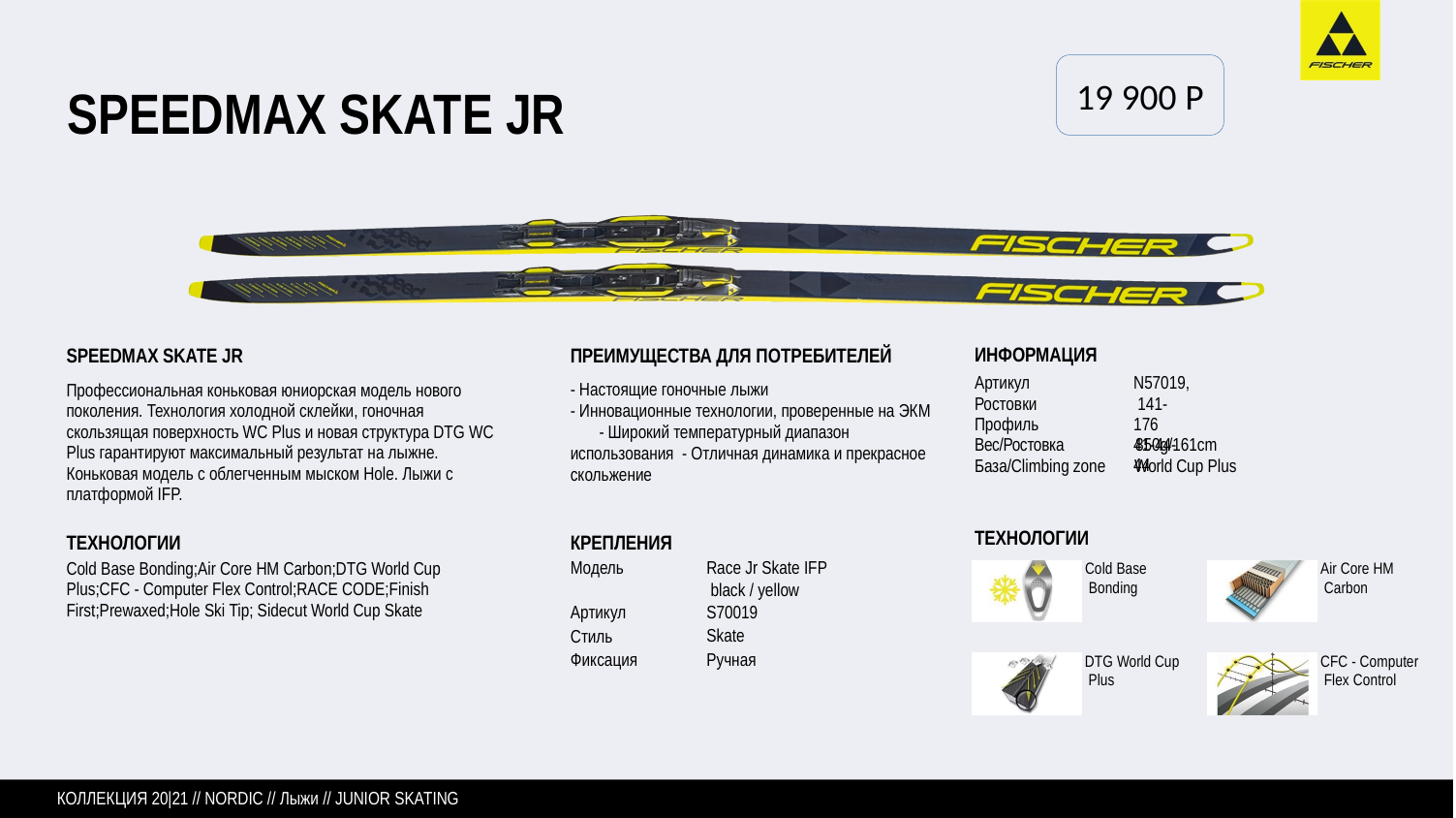

19 900 P
# SPEEDMAX SKATE JR

SPEEDMAX SKATE JR
Профессиональная коньковая юниорская модель нового поколения. Технология холодной склейки, гоночная скользящая поверхность WC Plus и новая структура DTG WC Plus гарантируют максимальный результат на лыжне. Коньковая модель с облегченным мыском Hole. Лыжи с платформой IFP.
ПРЕИМУЩЕСТВА ДЛЯ ПОТРЕБИТЕЛЕЙ
- Настоящие гоночные лыжи                                          - Инновационные технологии, проверенные на ЭКМ           - Широкий температурный диапазон использования  - Отличная динамика и прекрасное скольжение
ИНФОРМАЦИЯ
Артикул  Ростовки  Профиль
N57019,  141-176
41-44-44
Вес/Ростовка	850g/161cm
База/Climbing zone       World Cup Plus
ТЕХНОЛОГИИ
Cold Base  Bonding
ТЕХНОЛОГИИ
Cold Base Bonding;Air Core HM Carbon;DTG World Cup  Plus;CFC - Computer Flex Control;RACE CODE;Finish  First;Prewaxed;Hole Ski Tip; Sidecut World Cup Skate
КРЕПЛЕНИЯ
Модель
Race Jr Skate IFP  black / yellow  S70019
Skate  Ручная
Air Core HM  Carbon

Артикул  Стиль  Фиксация
DTG World Cup  Plus
CFC - Computer  Flex Control

КОЛЛЕКЦИЯ 20|21 // NORDIC // Лыжи // JUNIOR SKATING